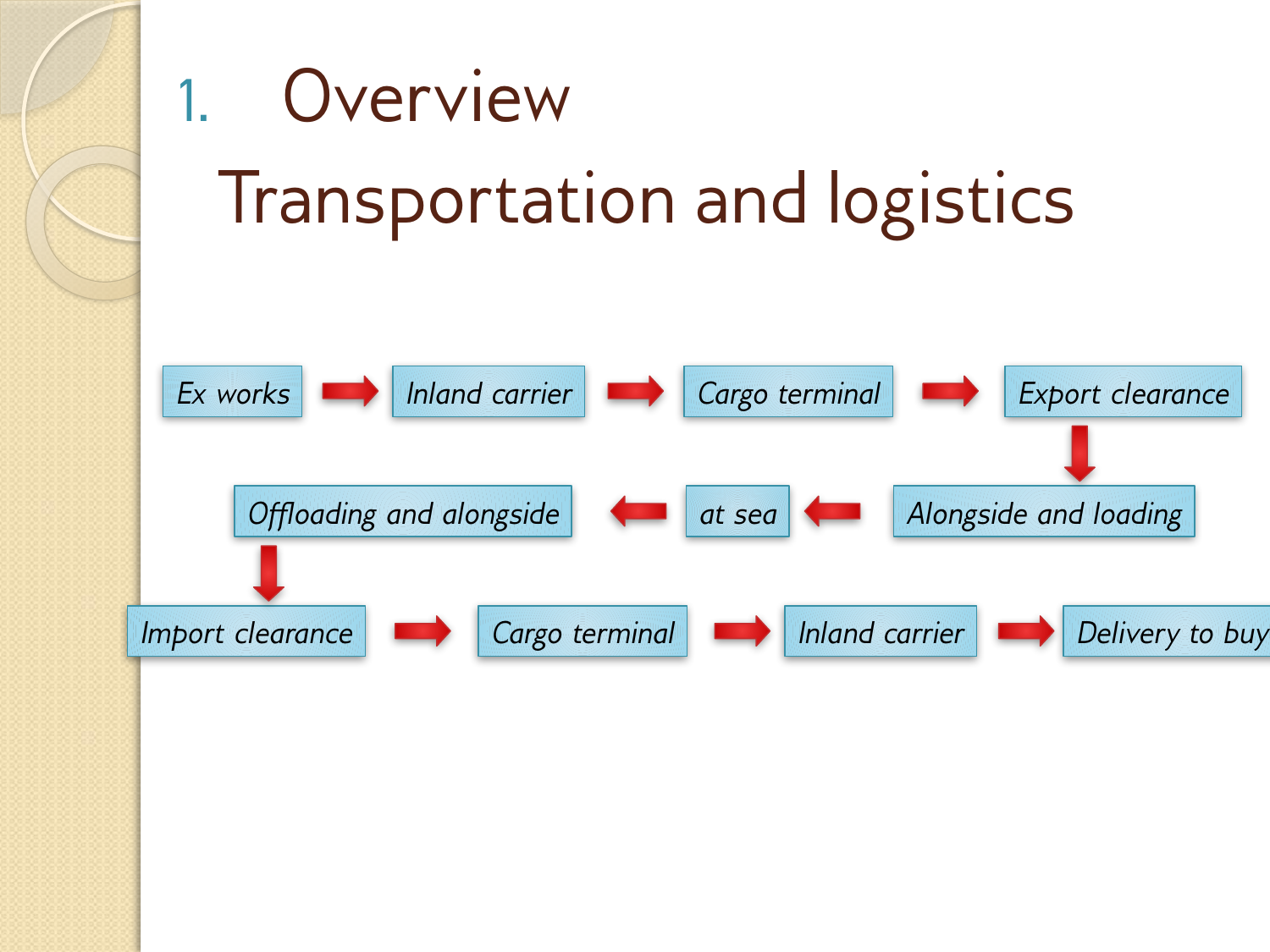

Overview
	Transportation and logistics
Ex works
Inland carrier
Cargo terminal
Export clearance

Offloading and alongside
at sea
Alongside and loading

Import clearance
Cargo terminal
Inland carrier
Delivery to buyer